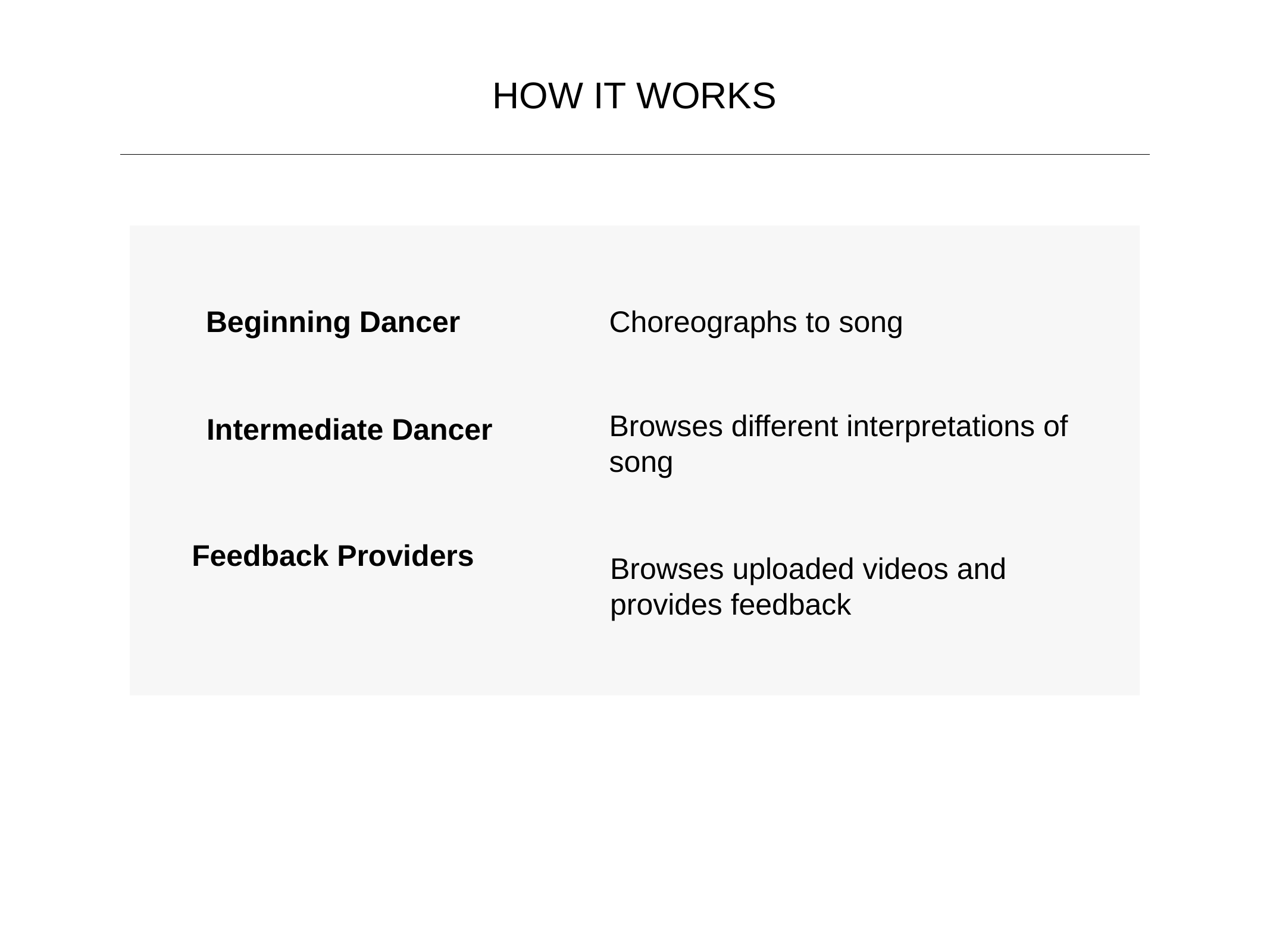

HOW IT WORKS

Beginning Dancer
Choreographs to song
Browses different interpretations of song
Intermediate Dancer
Feedback Providers
Browses uploaded videos and provides feedback